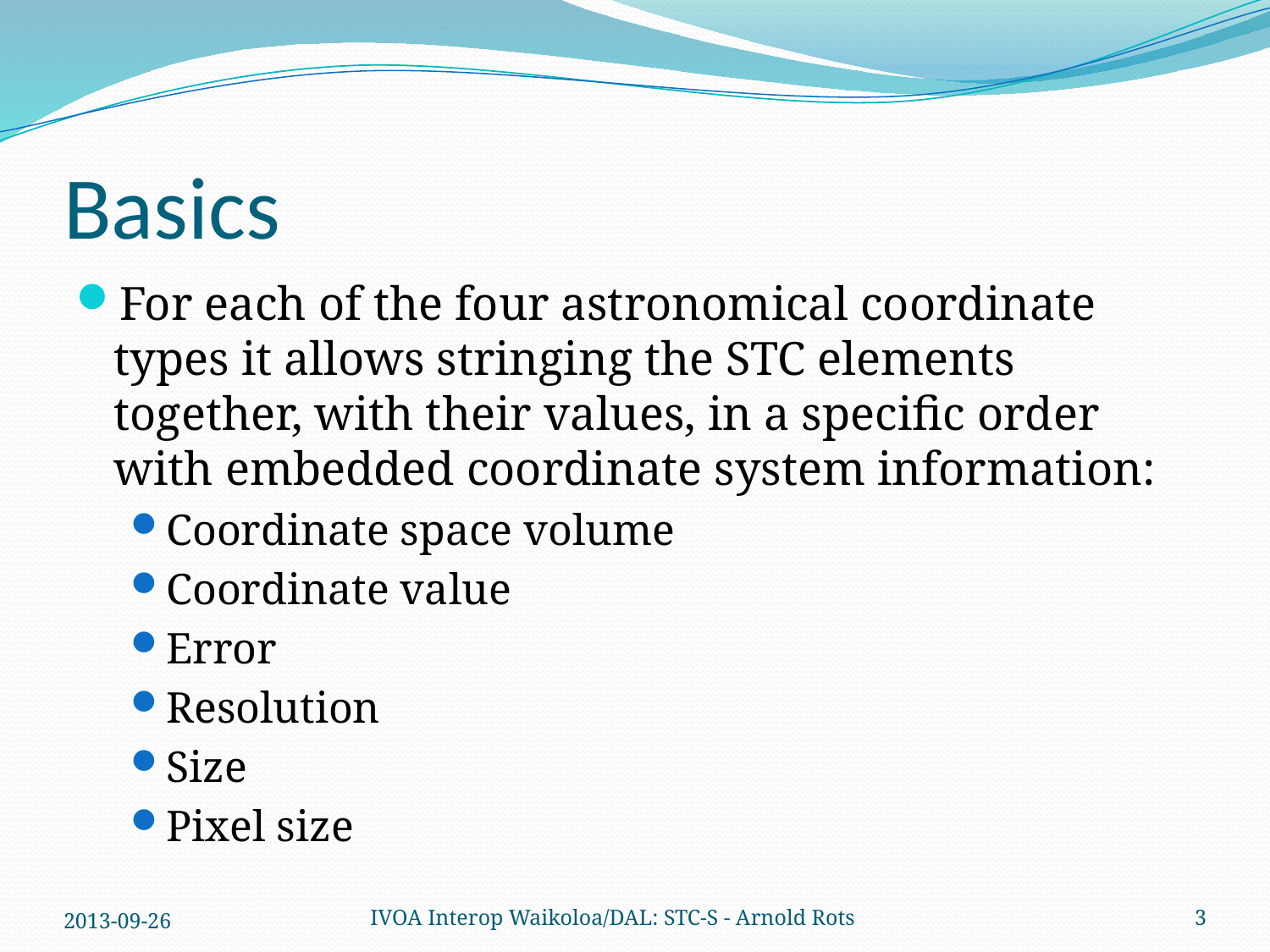

# Basics
For each of the four astronomical coordinate types it allows stringing the STC elements together, with their values, in a specific order with embedded coordinate system information:
Coordinate space volume
Coordinate value
Error
Resolution
Size
Pixel size
2013-09-26
IVOA Interop Waikoloa/DAL: STC-S - Arnold Rots
3